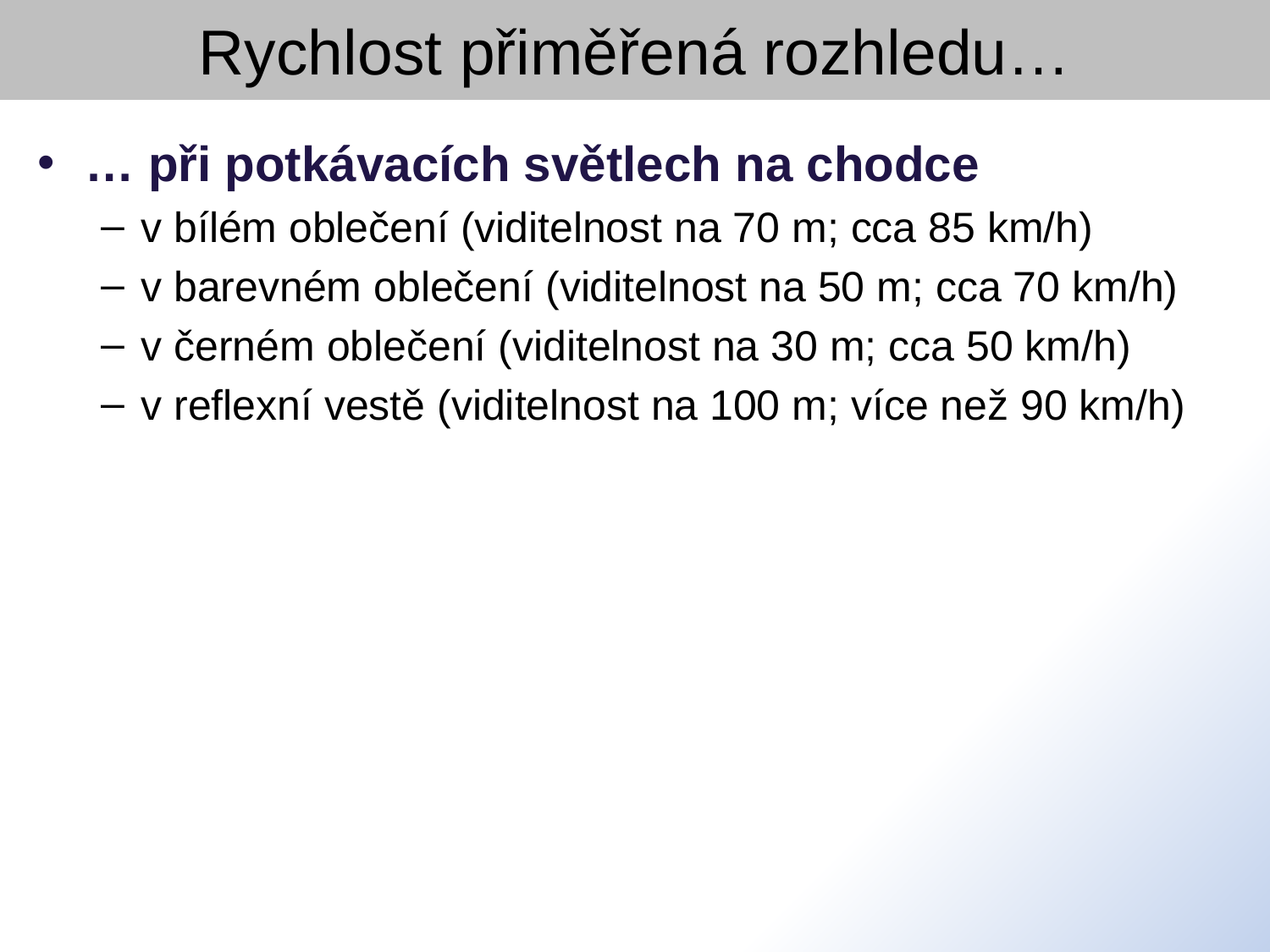

Rychlost přiměřená rozhledu…
… při potkávacích světlech na chodce
v bílém oblečení (viditelnost na 70 m; cca 85 km/h)
v barevném oblečení (viditelnost na 50 m; cca 70 km/h)
v černém oblečení (viditelnost na 30 m; cca 50 km/h)
v reflexní vestě (viditelnost na 100 m; více než 90 km/h)